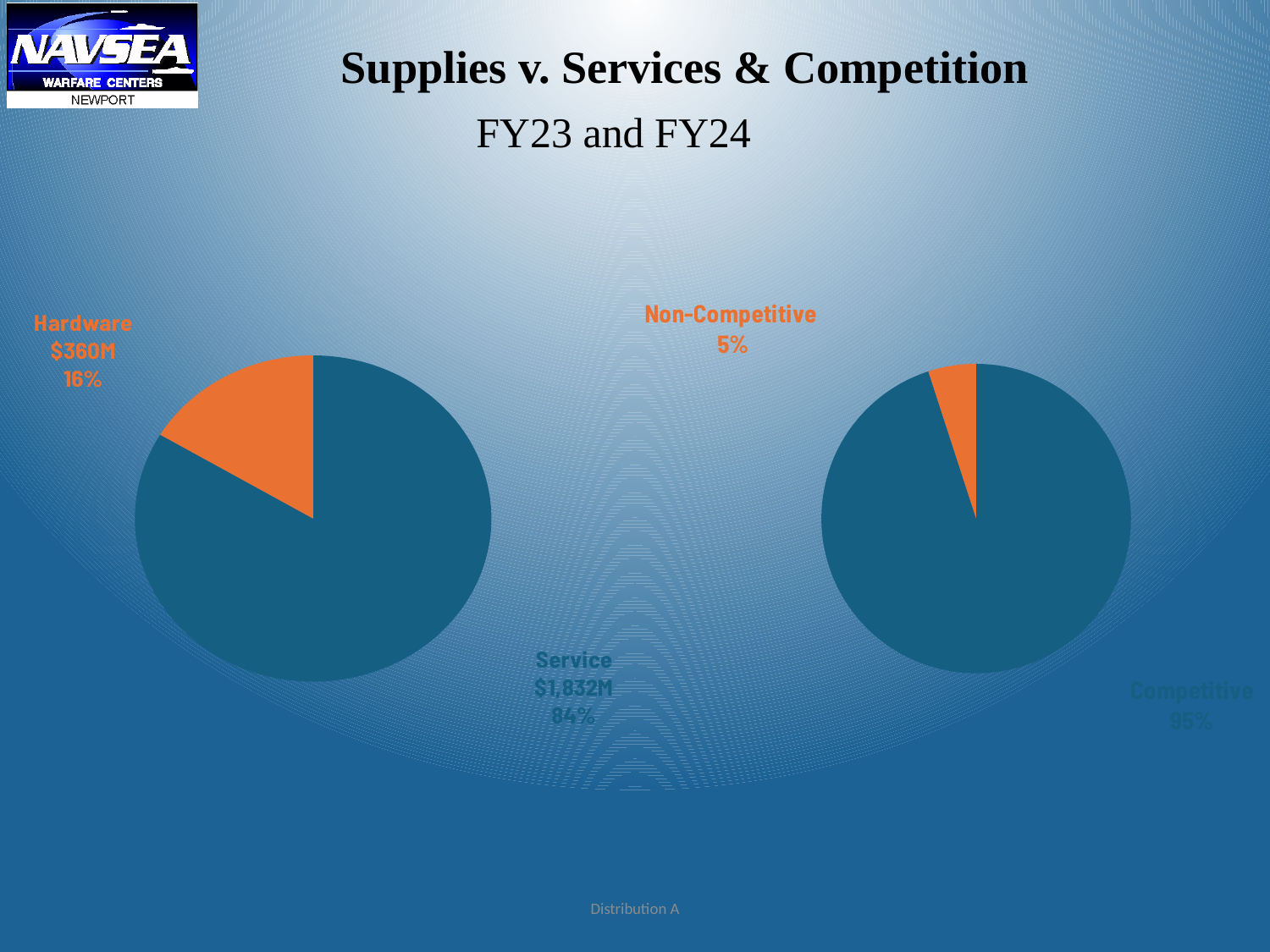

# Supplies v. Services & Competition

FY23 and FY24

### Chart

| Category |  |
|---|---|
| Service $1,832M | 0.8359 |
| Hardware $360M | 0.1641 |

### Chart

| Category |  |
|---|---|
| Competitive | 0.95 |
| Non-Competitive  | 0.05 |
Distribution A